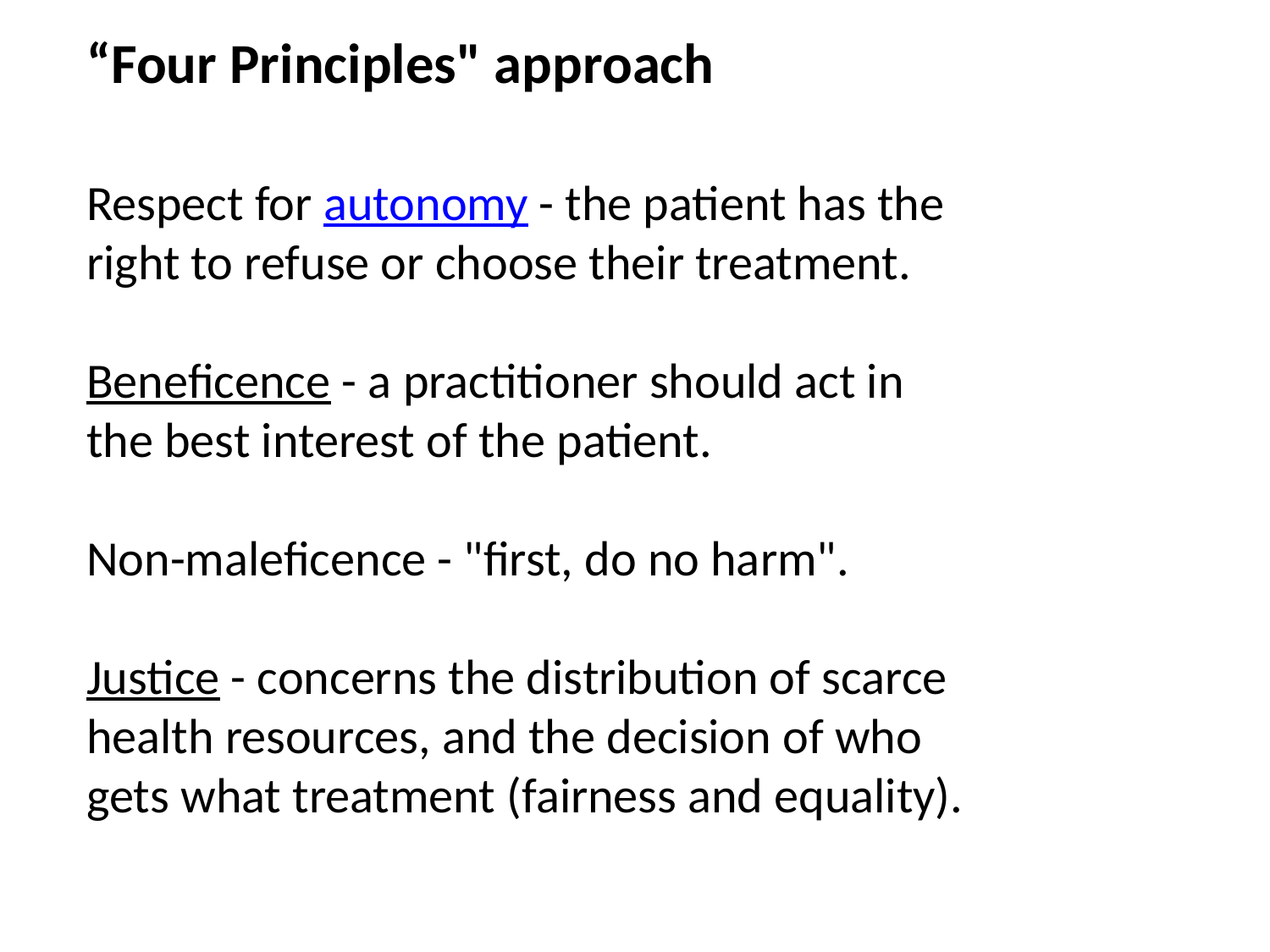

“Four Principles" approach

Respect for autonomy - the patient has the right to refuse or choose their treatment.

Beneficence - a practitioner should act in the best interest of the patient.

Non-maleficence - "first, do no harm".

Justice - concerns the distribution of scarce health resources, and the decision of who gets what treatment (fairness and equality).